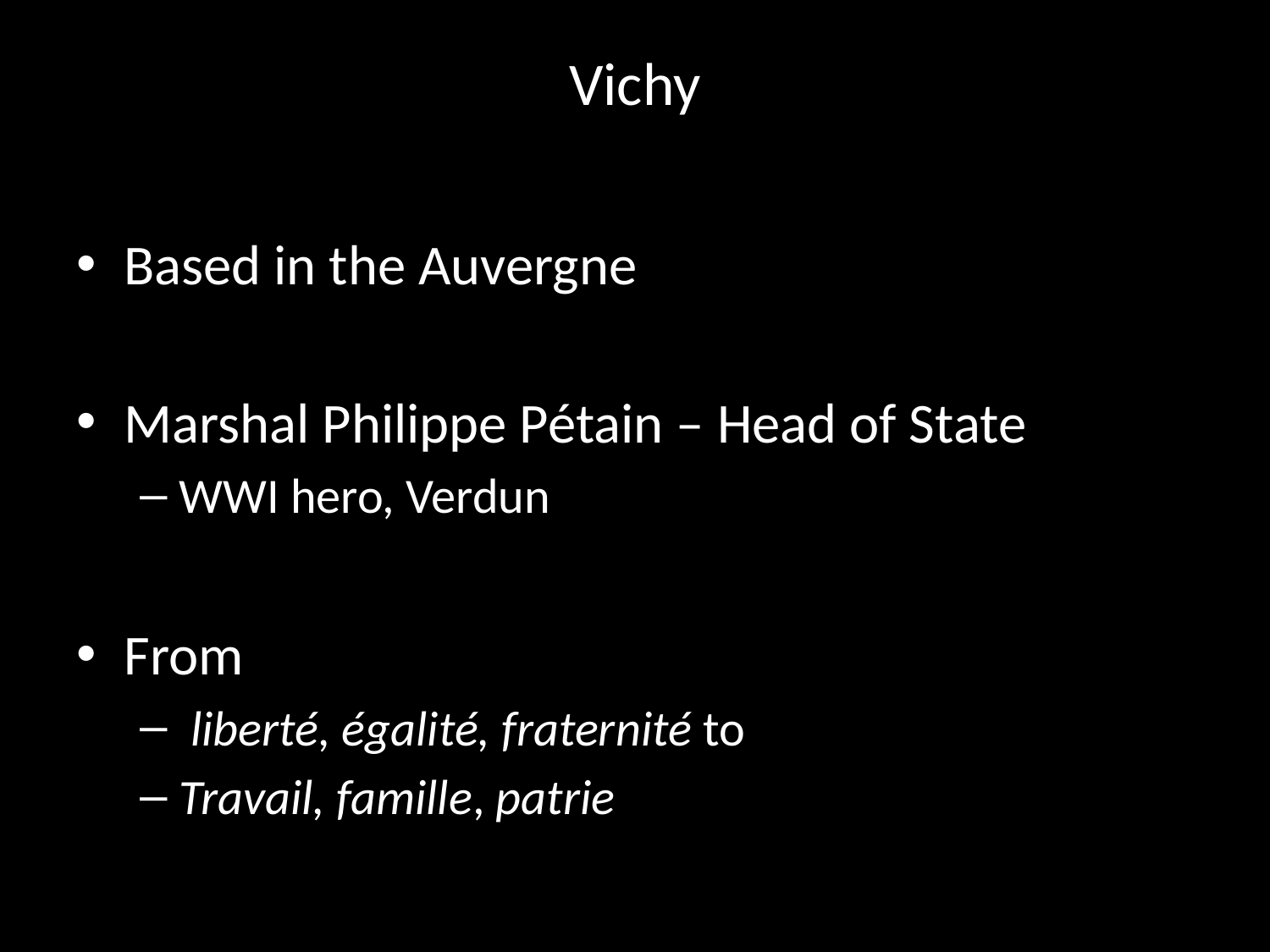

# Vichy
Based in the Auvergne

Marshal Philippe Pétain – Head of State
WWI hero, Verdun

From
 liberté, égalité, fraternité to
Travail, famille, patrie